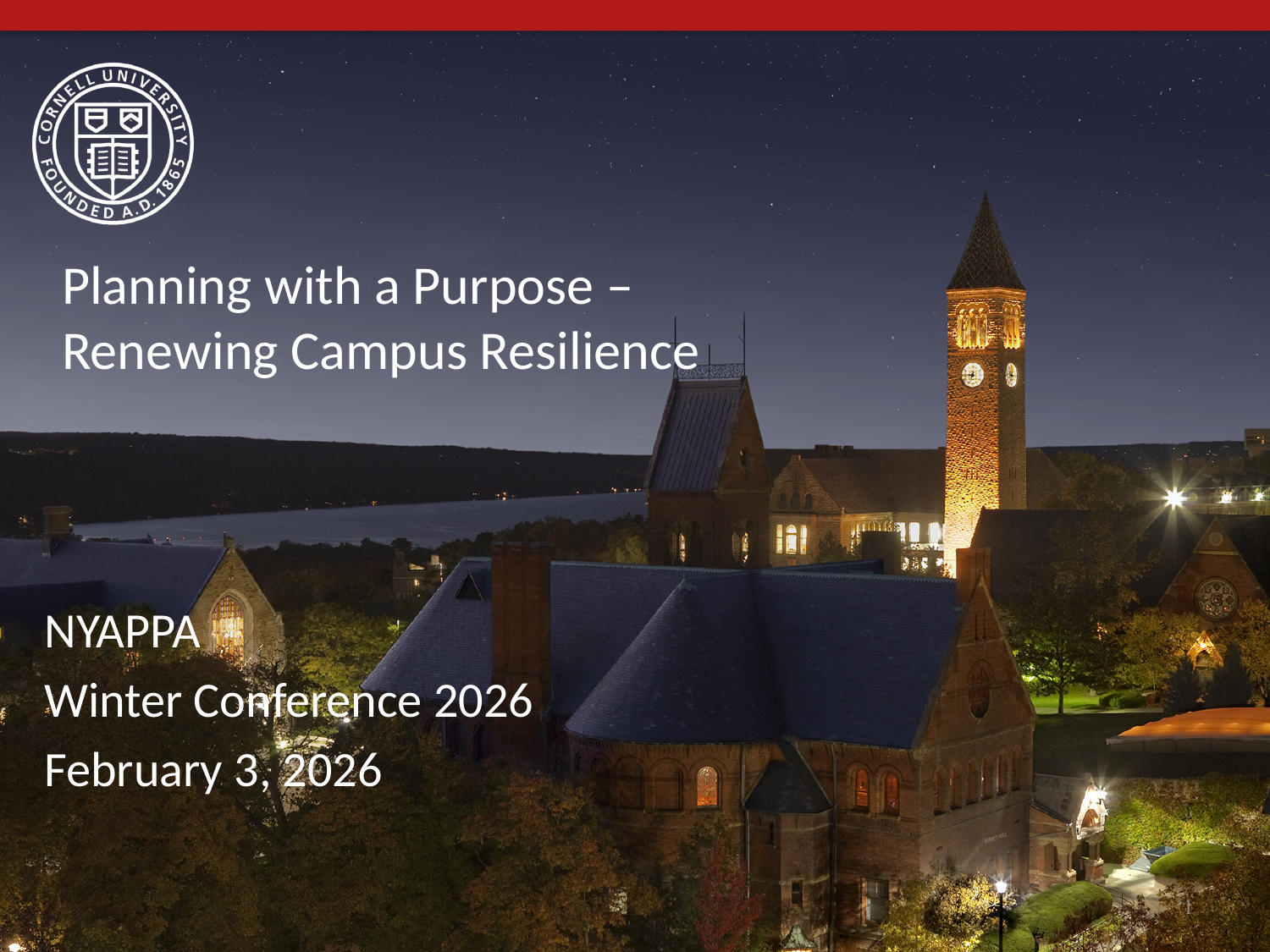

# Planning with a Purpose – Renewing Campus Resilience
NYAPPA
Winter Conference 2026
February 3, 2026
1